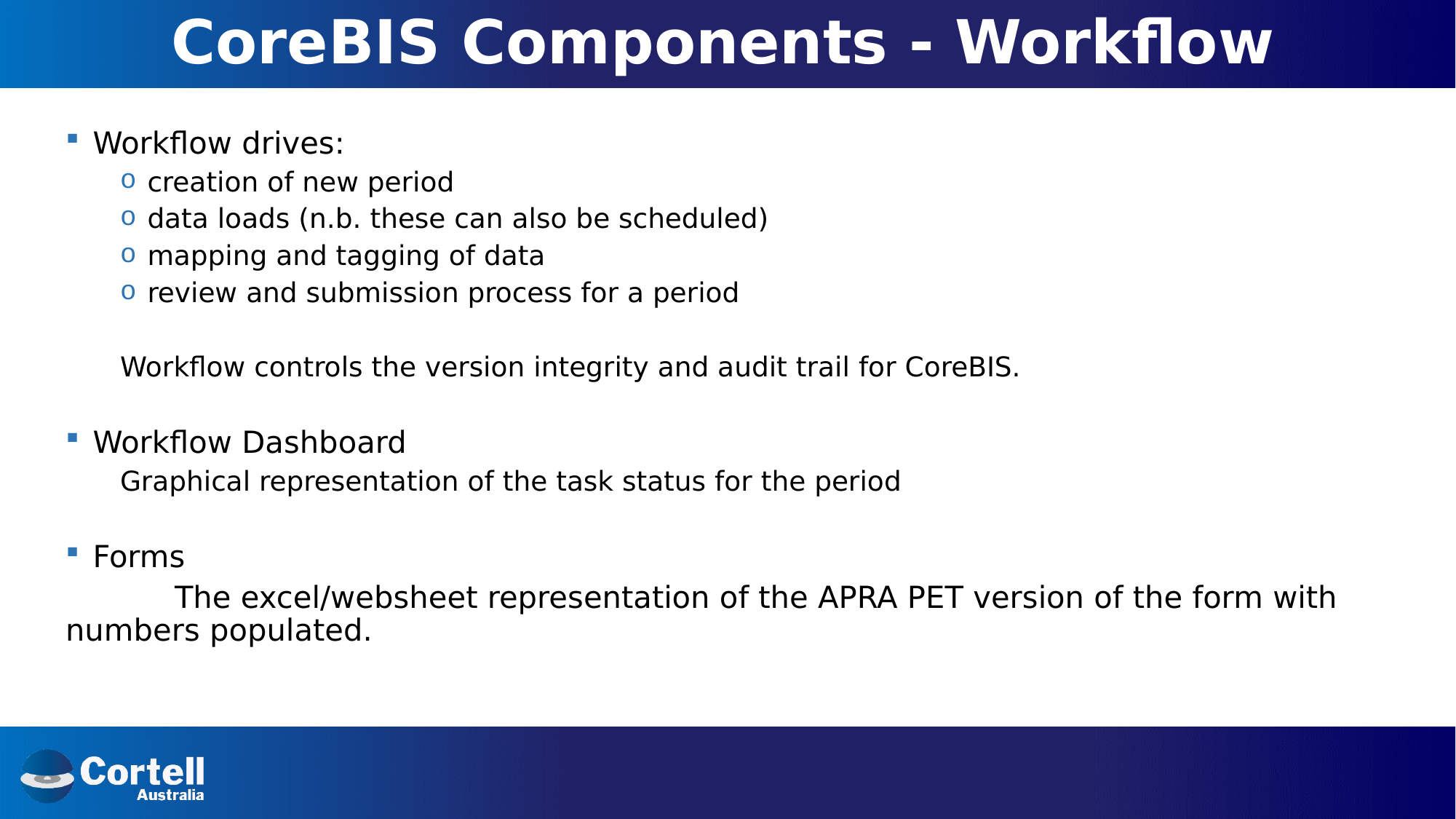

# CoreBIS Components - Workflow
Workflow drives:
creation of new period
data loads (n.b. these can also be scheduled)
mapping and tagging of data
review and submission process for a period

Workflow controls the version integrity and audit trail for CoreBIS.

Workflow Dashboard
Graphical representation of the task status for the period

Forms
	The excel/websheet representation of the APRA PET version of the form with 	numbers populated.